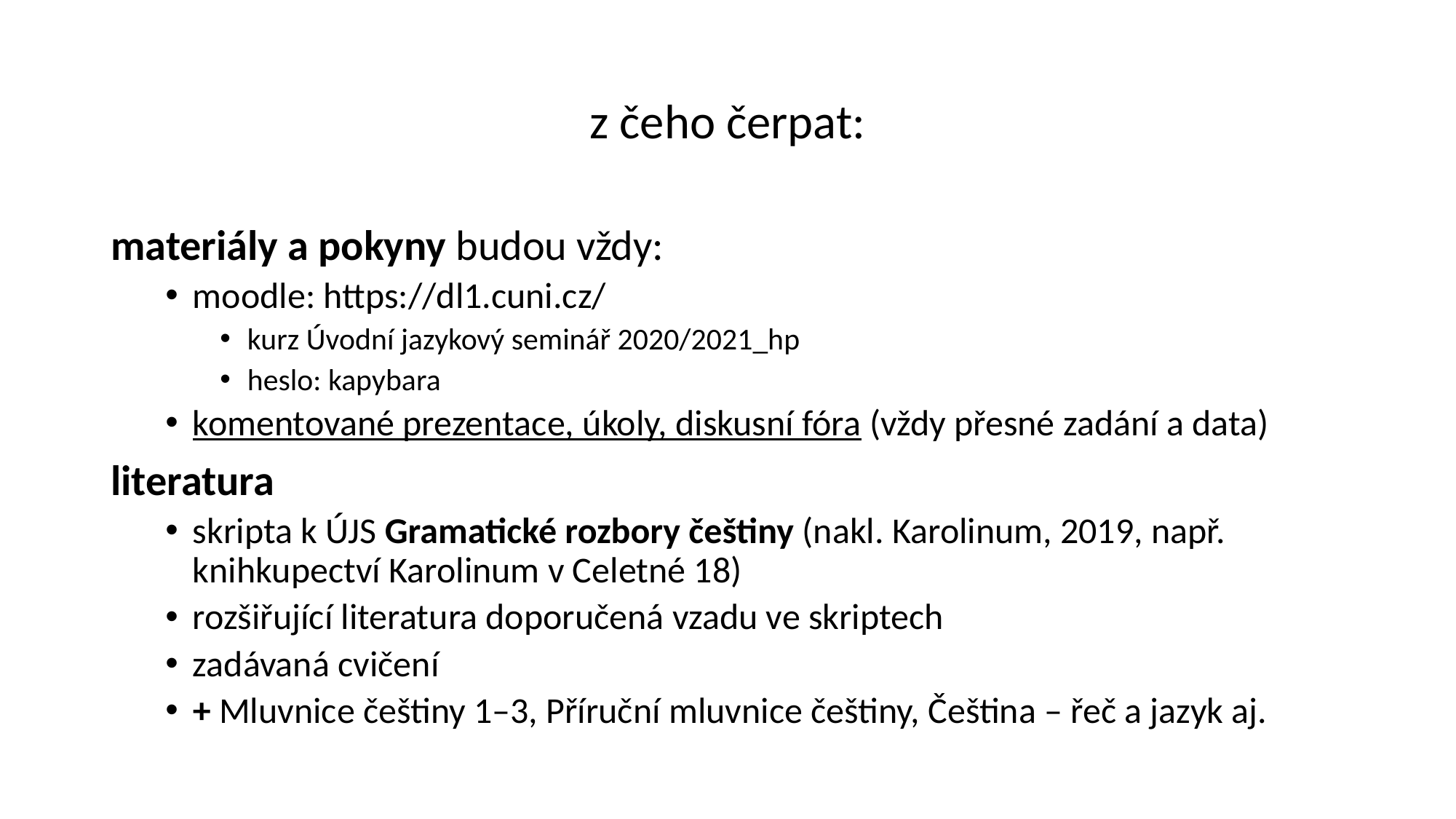

# z čeho čerpat:
materiály a pokyny budou vždy:
moodle: https://dl1.cuni.cz/
kurz Úvodní jazykový seminář 2020/2021_hp
heslo: kapybara
komentované prezentace, úkoly, diskusní fóra (vždy přesné zadání a data)
literatura
skripta k ÚJS Gramatické rozbory češtiny (nakl. Karolinum, 2019, např. knihkupectví Karolinum v Celetné 18)
rozšiřující literatura doporučená vzadu ve skriptech
zadávaná cvičení
+ Mluvnice češtiny 1–3, Příruční mluvnice češtiny, Čeština – řeč a jazyk aj.